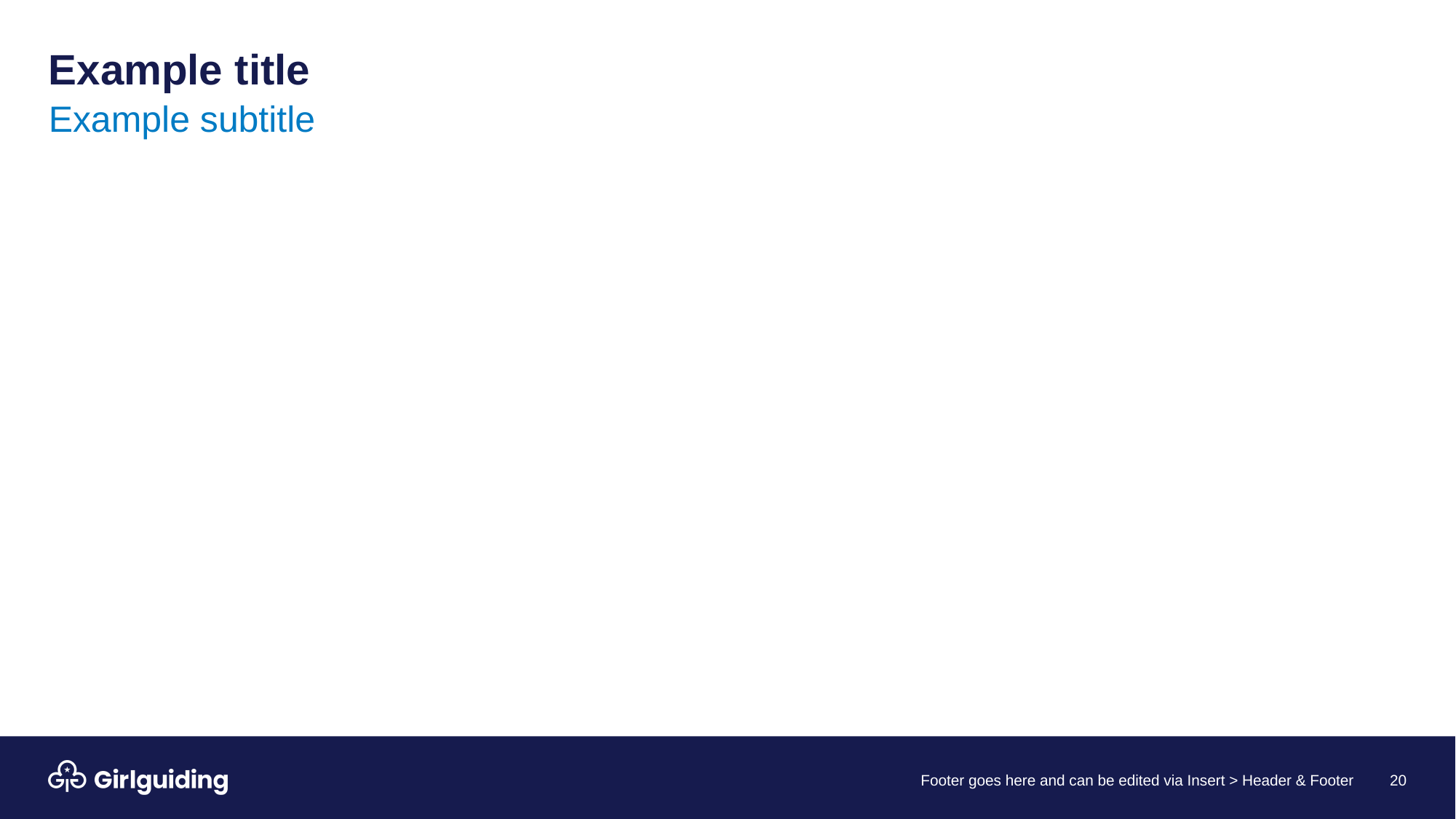

# Example title
Example subtitle

20
Footer goes here and can be edited via Insert > Header & Footer